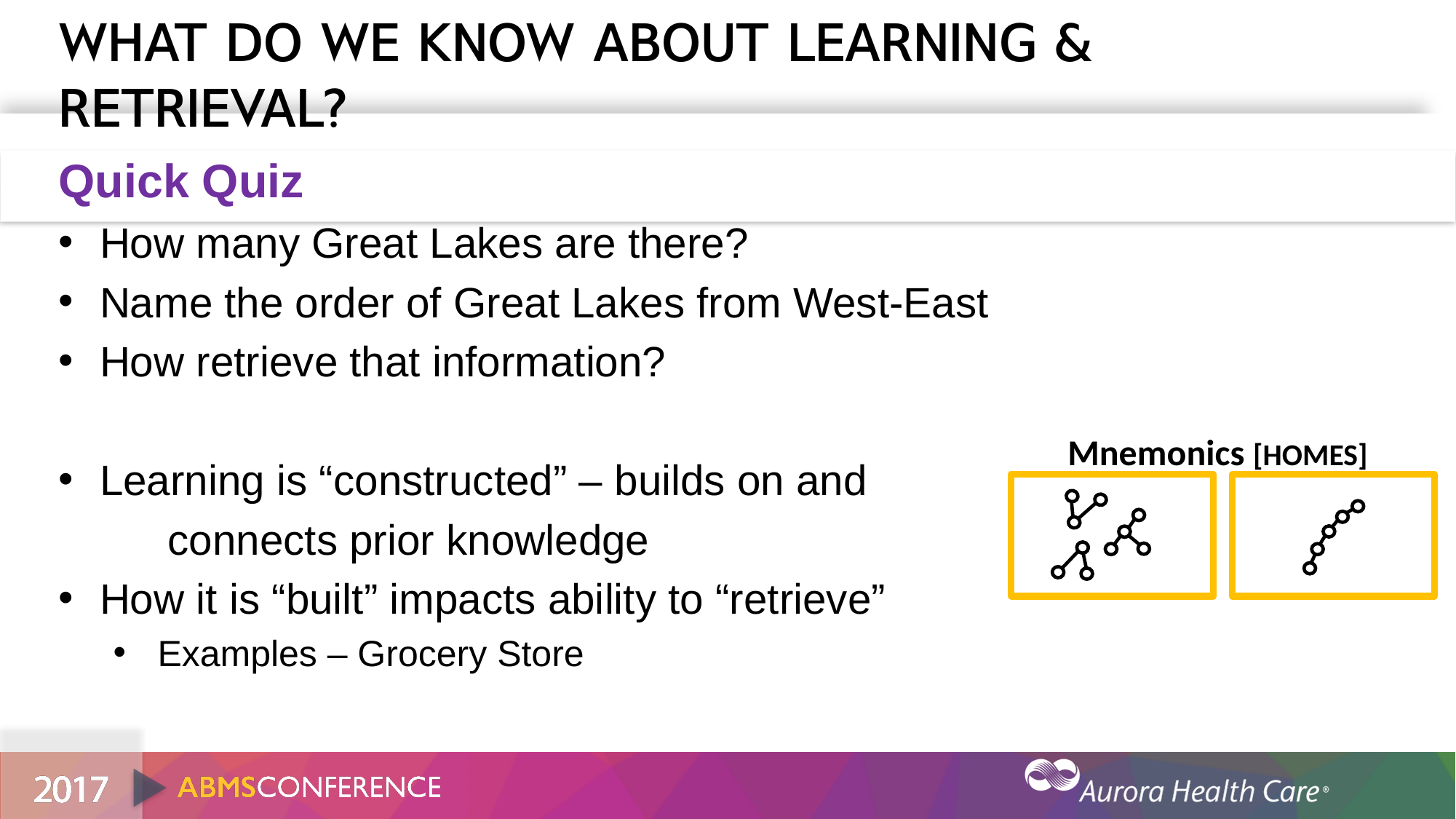

# What do we Know about Learning & Retrieval?
Quick Quiz
How many Great Lakes are there?
Name the order of Great Lakes from West-East
How retrieve that information?

Learning is “constructed” – builds on and
	connects prior knowledge
How it is “built” impacts ability to “retrieve”
 Examples – Grocery Store

Mnemonics [HOMES]